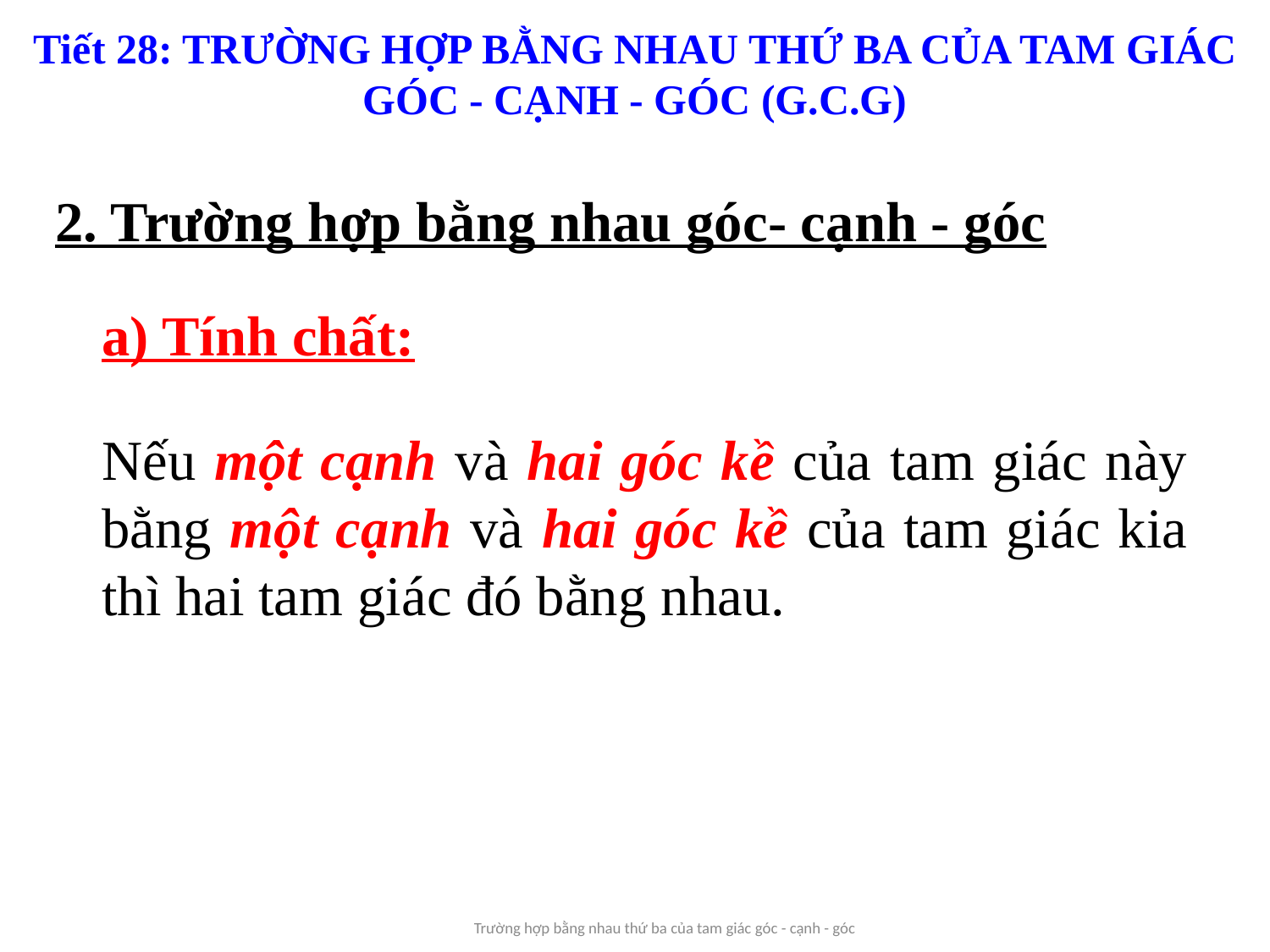

Tiết 28: TRƯỜNG HỢP BẰNG NHAU THỨ BA CỦA TAM GIÁC
GÓC - CẠNH - GÓC (G.C.G)
2. Trường hợp bằng nhau góc- cạnh - góc
# a) Tính chất:
Nếu một cạnh và hai góc kề của tam giác này bằng một cạnh và hai góc kề của tam giác kia thì hai tam giác đó bằng nhau.
Trường hợp bằng nhau thứ ba của tam giác góc - cạnh - góc